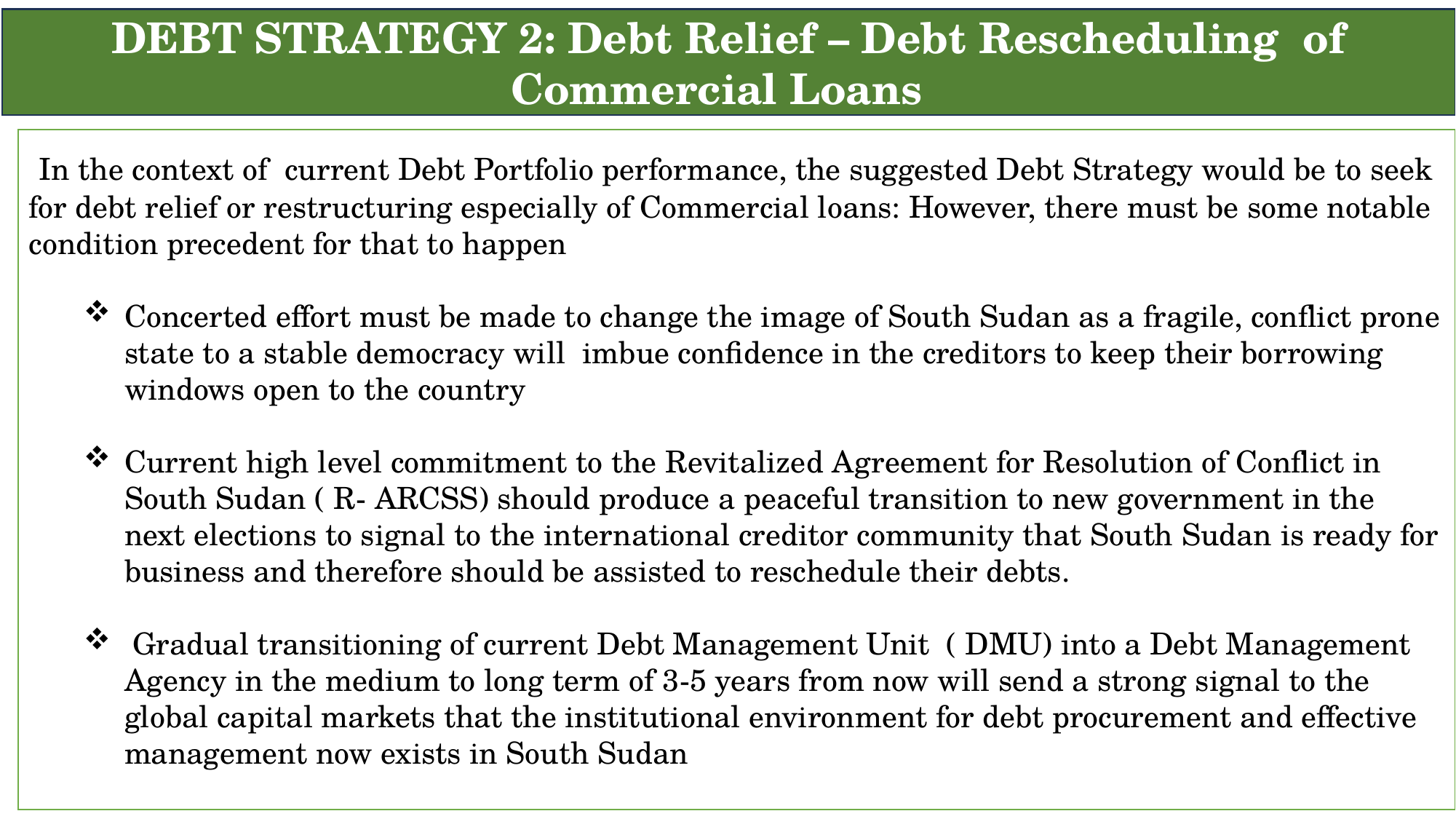

DEBT STRATEGY 2: Debt Relief – Debt Rescheduling  of Commercial Loans

 In the context of  current Debt Portfolio performance, the suggested Debt Strategy would be to seek for debt relief or restructuring especially of Commercial loans: However, there must be some notable condition precedent for that to happen

Concerted effort must be made to change the image of South Sudan as a fragile, conflict prone state to a stable democracy will  imbue confidence in the creditors to keep their borrowing windows open to the country

Current high level commitment to the Revitalized Agreement for Resolution of Conflict in South Sudan ( R- ARCSS) should produce a peaceful transition to new government in the next elections to signal to the international creditor community that South Sudan is ready for business and therefore should be assisted to reschedule their debts.

 Gradual transitioning of current Debt Management Unit  ( DMU) into a Debt Management Agency in the medium to long term of 3-5 years from now will send a strong signal to the global capital markets that the institutional environment for debt procurement and effective  management now exists in South Sudan